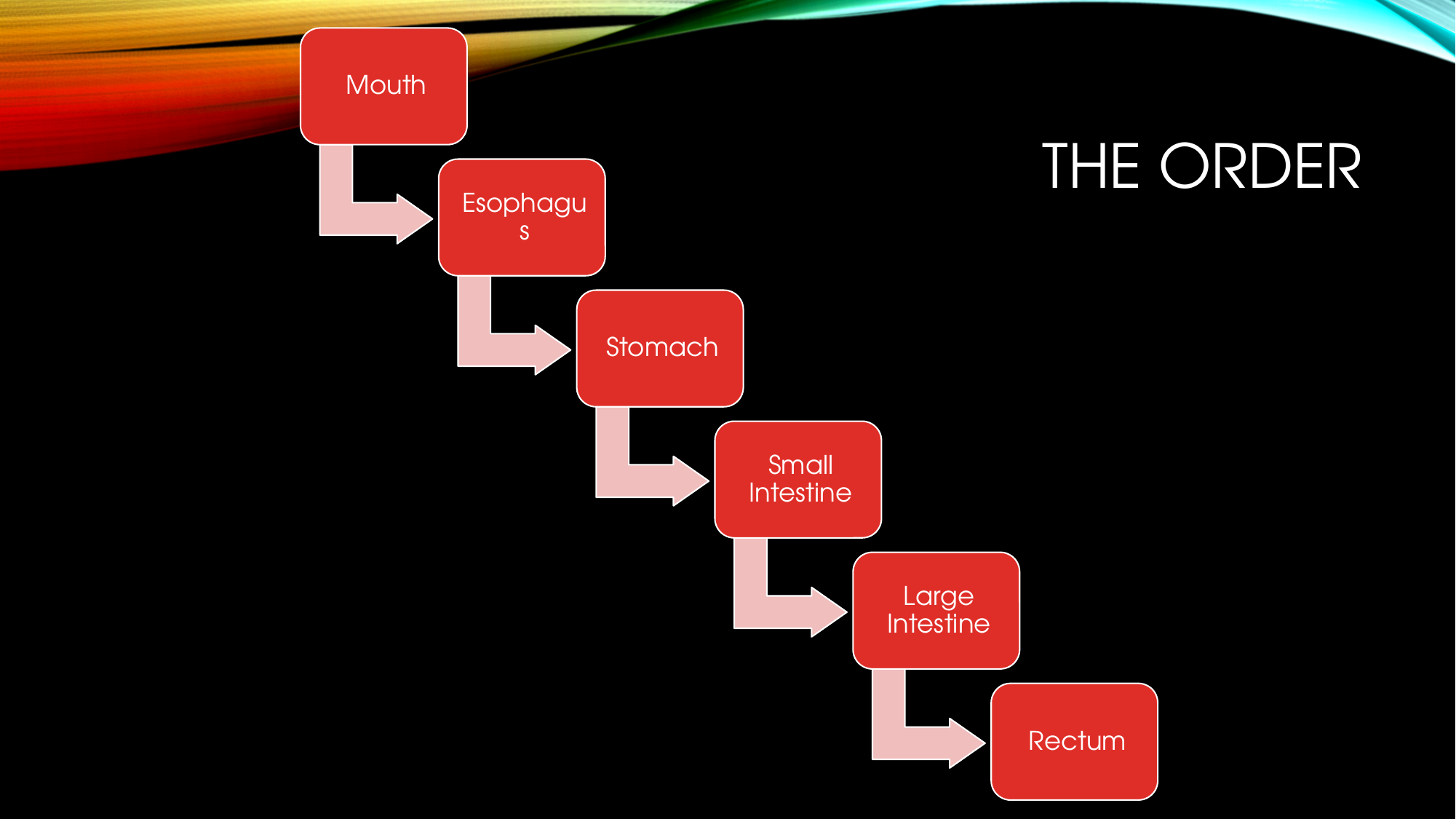

Mouth
Esophagus
Stomach
Small Intestine
Large Intestine
Rectum
# The order